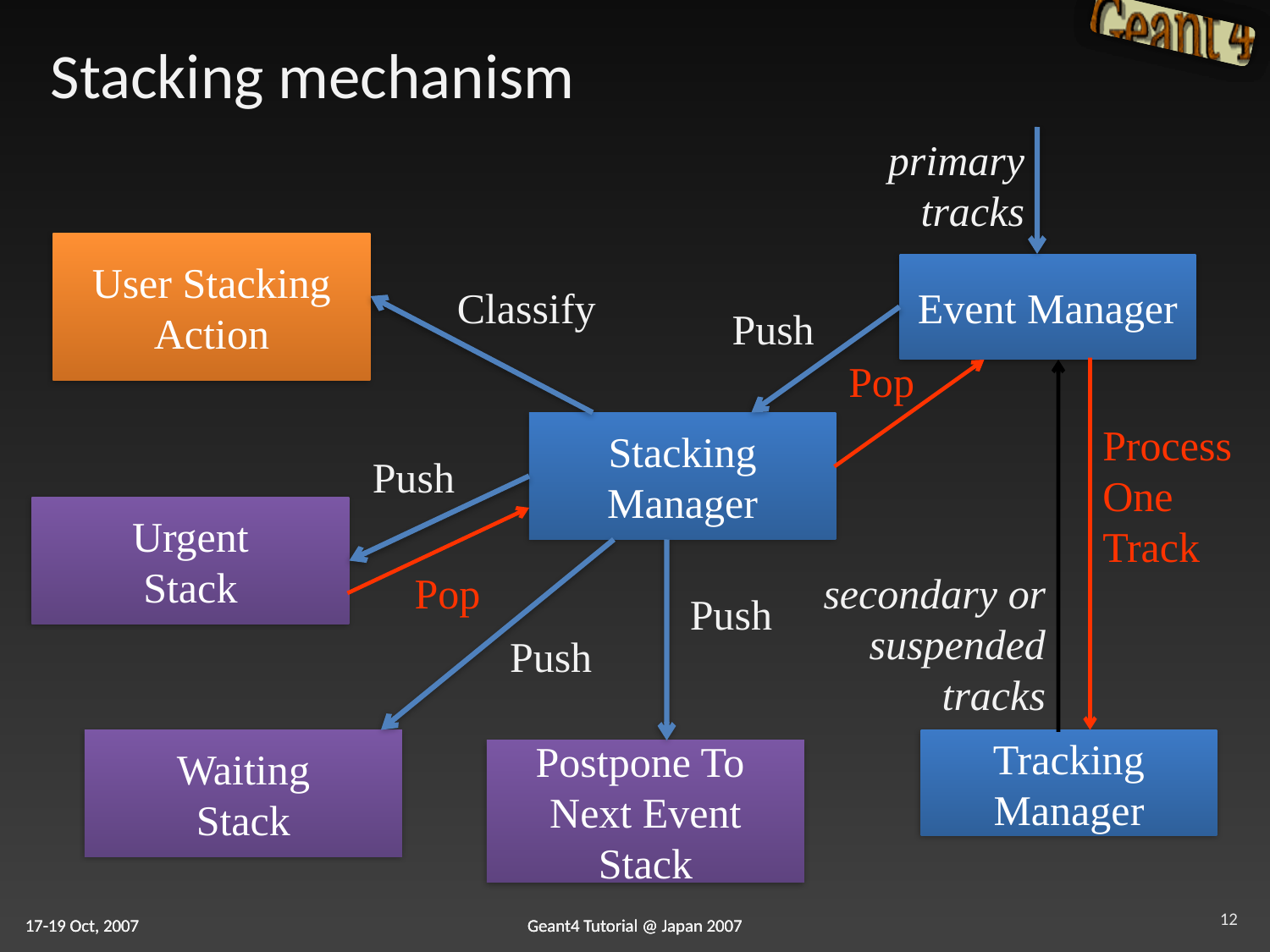

# Stacking mechanism
primary tracks

User Stacking
Action
Event Manager
Classify

Push

Pop

Stacking
Manager
Process One Track
Push

Urgent
Stack

Pop
secondary or suspended tracks
Push
Push
Waiting
Stack
Tracking
Manager
Postpone To
Next Event
Stack
12